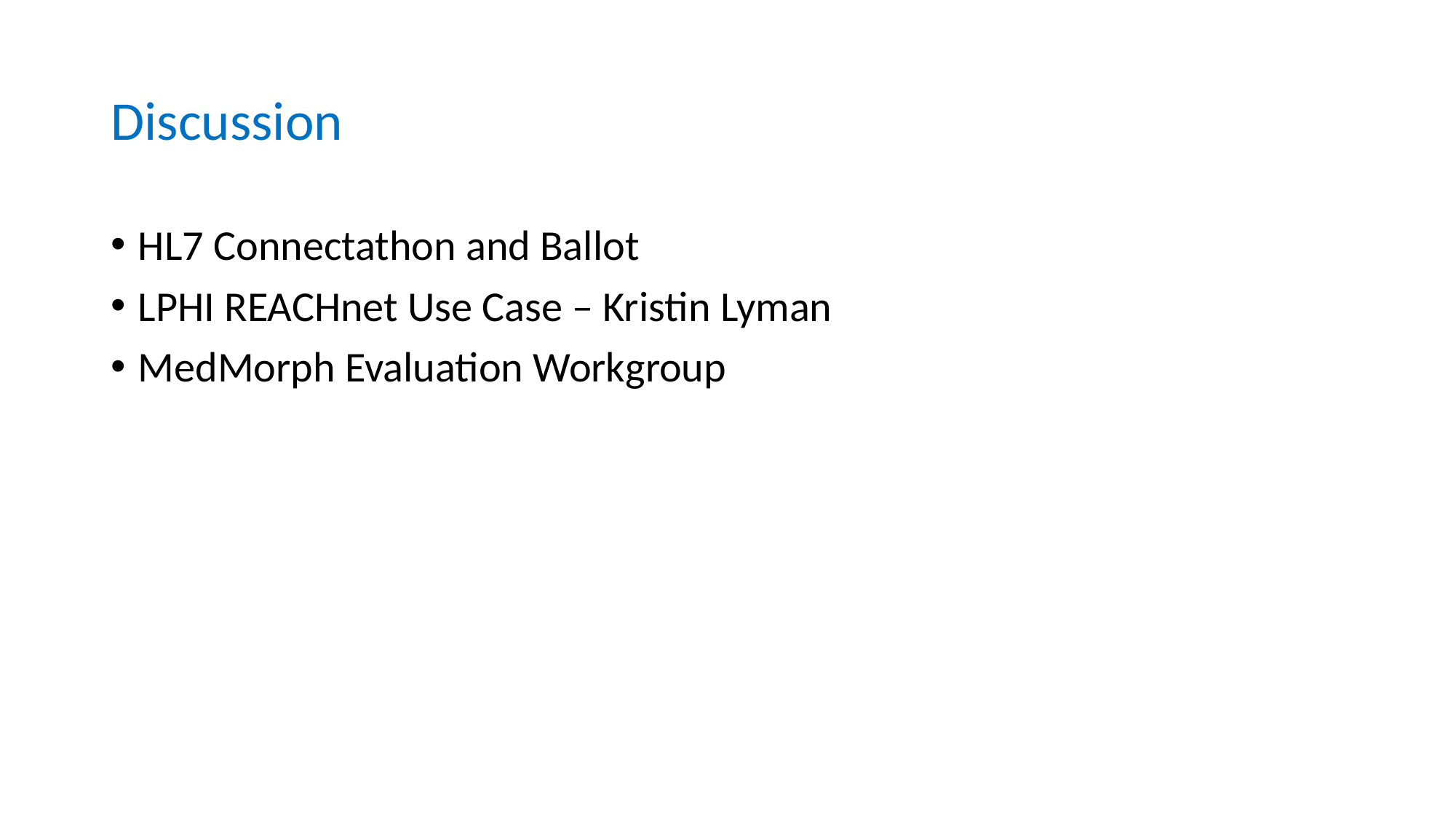

# Discussion
HL7 Connectathon and Ballot
LPHI REACHnet Use Case – Kristin Lyman
MedMorph Evaluation Workgroup